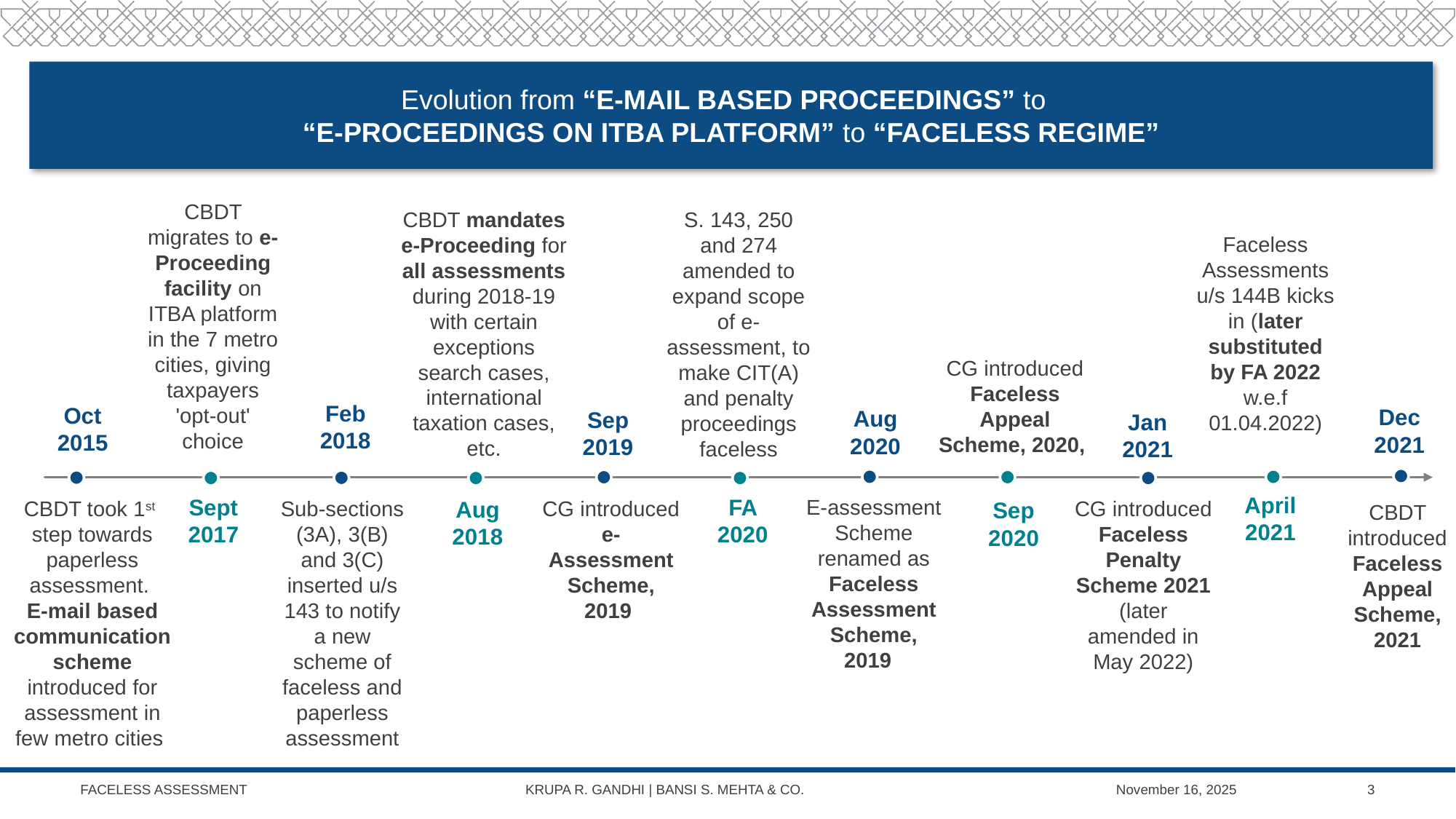

Evolution from “E-MAIL BASED PROCEEDINGS” to
“E-PROCEEDINGS ON ITBA PLATFORM” to “FACELESS REGIME”
CBDT migrates to e-Proceeding facility on ITBA platform in the 7 metro cities, giving taxpayers 'opt-out' choice
CBDT mandates e-Proceeding for all assessments during 2018-19 with certain exceptions search cases, international taxation cases, etc.
S. 143, 250 and 274 amended to expand scope of e-assessment, to make CIT(A) and penalty proceedings faceless
Faceless Assessments u/s 144B kicks in (later substituted by FA 2022 w.e.f 01.04.2022)
CG introduced Faceless Appeal Scheme, 2020,
Feb 2018
Oct 2015
Dec 2021
Aug 2020
Sep 2019
Jan 2021

April 2021
Sept 2017
FA 2020
E-assessment Scheme renamed as Faceless Assessment Scheme, 2019
Aug 2018
CBDT took 1st  step towards paperless assessment.
E-mail based communication scheme introduced for assessment in few metro cities
Sub-sections (3A), 3(B) and 3(C) inserted u/s 143 to notify a new scheme of faceless and paperless assessment
CG introduced e-Assessment Scheme, 2019
CG introduced Faceless Penalty Scheme 2021 (later amended in May 2022)
Sep 2020
CBDT introduced Faceless Appeal Scheme, 2021
FACELESS ASSESSMENT                                                                         KRUPA R. GANDHI | BANSI S. MEHTA & CO.
November 16, 2025
3